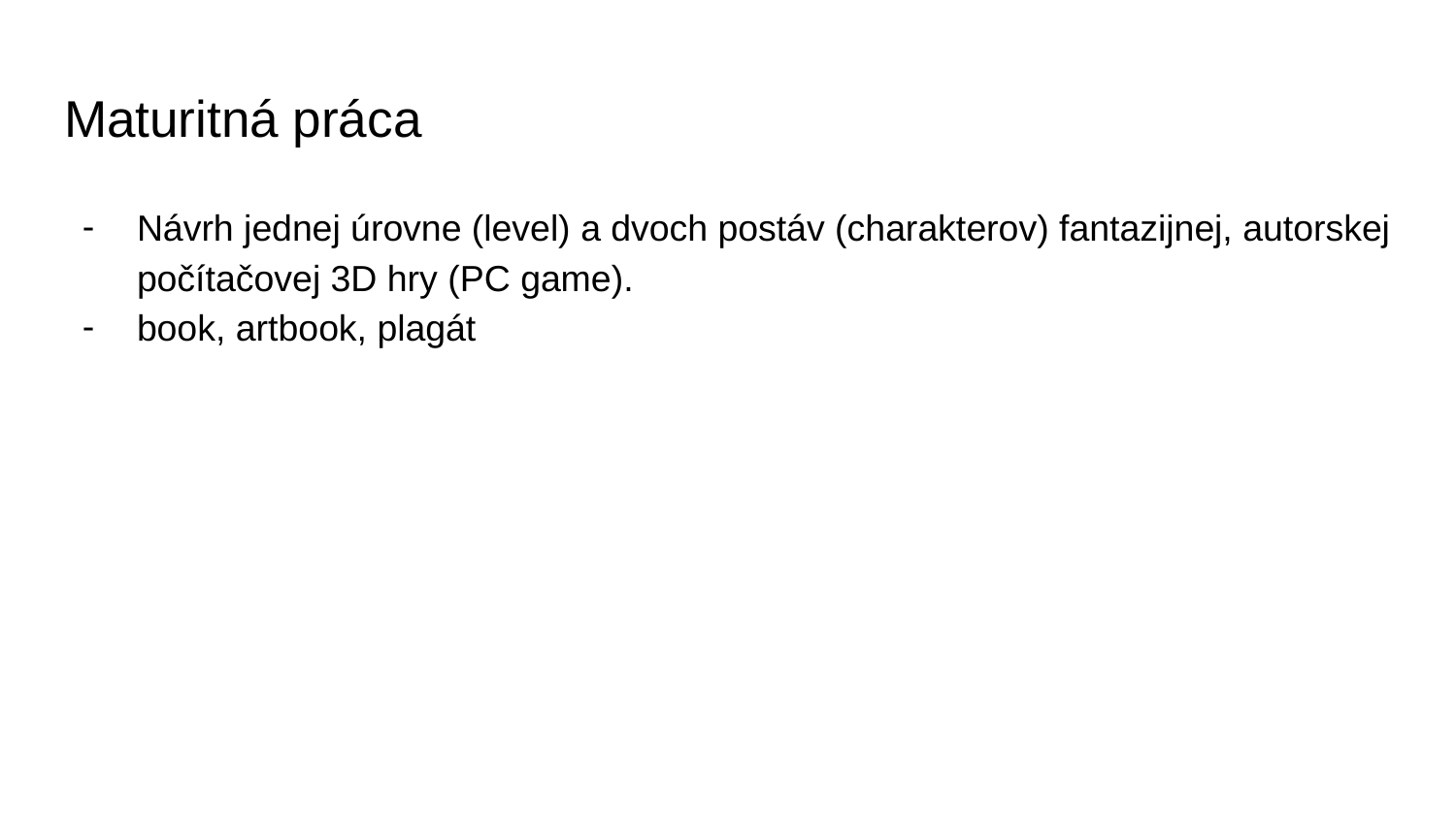

# Maturitná práca
Návrh jednej úrovne (level) a dvoch postáv (charakterov) fantazijnej, autorskej počítačovej 3D hry (PC game).
book, artbook, plagát